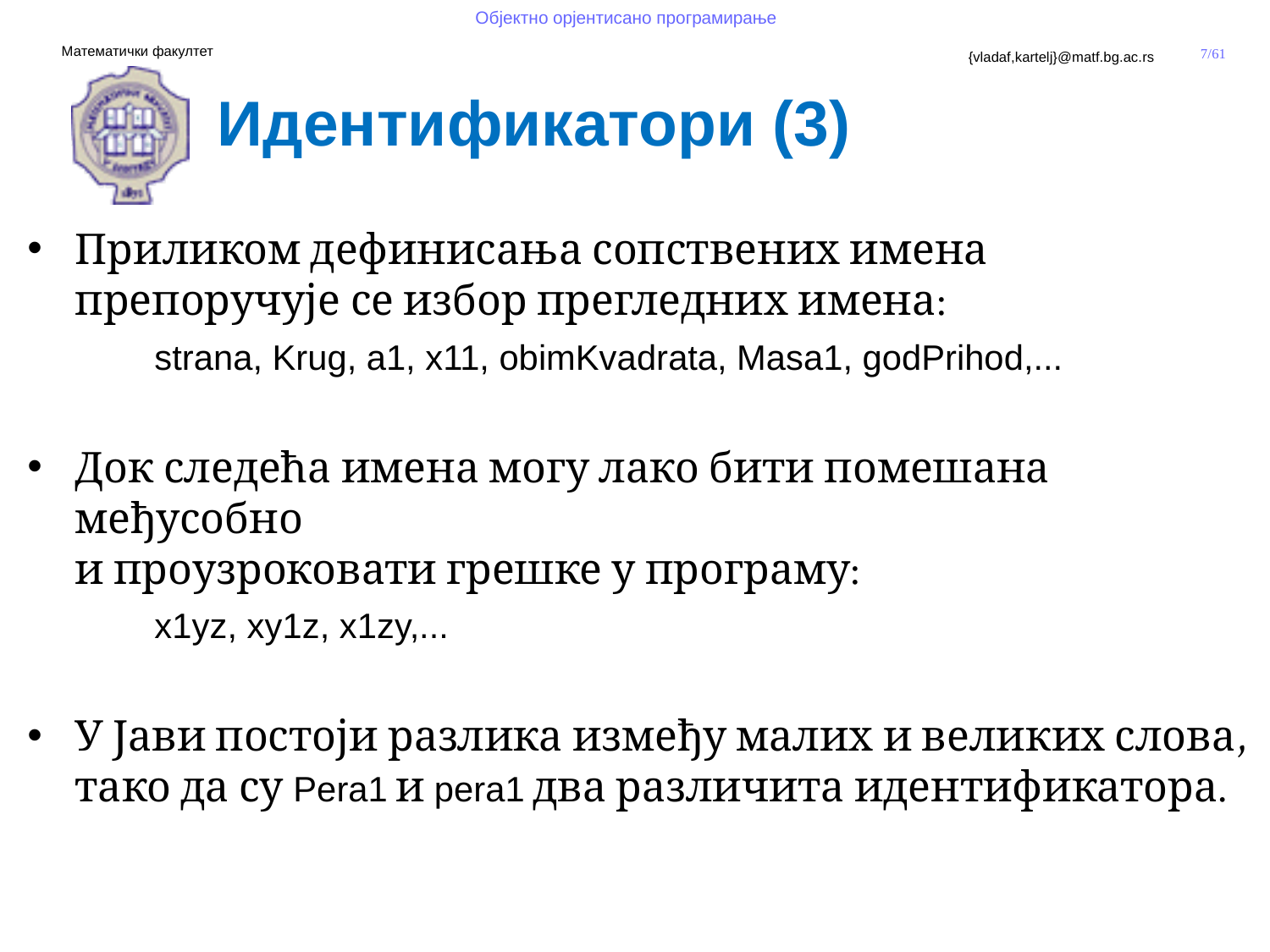

Идентификатори (3)
Приликом дефинисања сопствених имена препоручује се избор прегледних имена:
	strana, Krug, a1, x11, obimKvadrata, Мasa1, godPrihod,...

Док следећа имена могу лако бити помешана међусобно
и проузроковати грешке у програму:
	x1yz, xy1z, x1zy,...

У Јави постоји разлика између малих и великих слова,
тако да су Pera1 и pera1 два различита идентификатора.